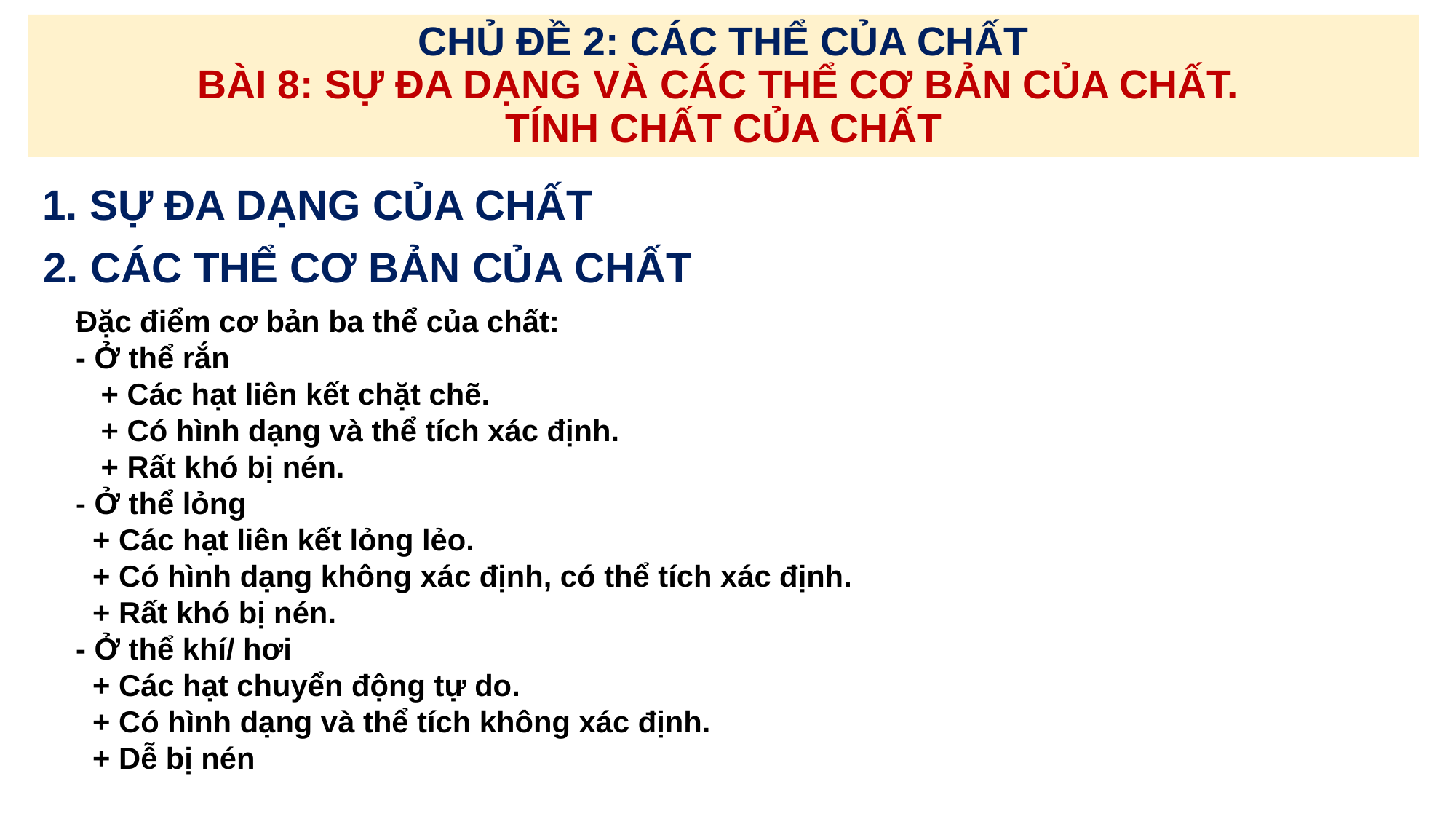

CHỦ ĐỀ 2: CÁC THỂ CỦA CHẤT
BÀI 8: SỰ ĐA DẠNG VÀ CÁC THỂ CƠ BẢN CỦA CHẤT.
TÍNH CHẤT CỦA CHẤT
1. SỰ ĐA DẠNG CỦA CHẤT
2. CÁC THỂ CƠ BẢN CỦA CHẤT
Đặc điểm cơ bản ba thể của chất:
- Ở thể rắn
   + Các hạt liên kết chặt chẽ.
   + Có hình dạng và thể tích xác định.
   + Rất khó bị nén.
- Ở thể lỏng
  + Các hạt liên kết lỏng lẻo.
  + Có hình dạng không xác định, có thể tích xác định.
  + Rất khó bị nén.
- Ở thể khí/ hơi
  + Các hạt chuyển động tự do.
  + Có hình dạng và thể tích không xác định.
  + Dễ bị nén